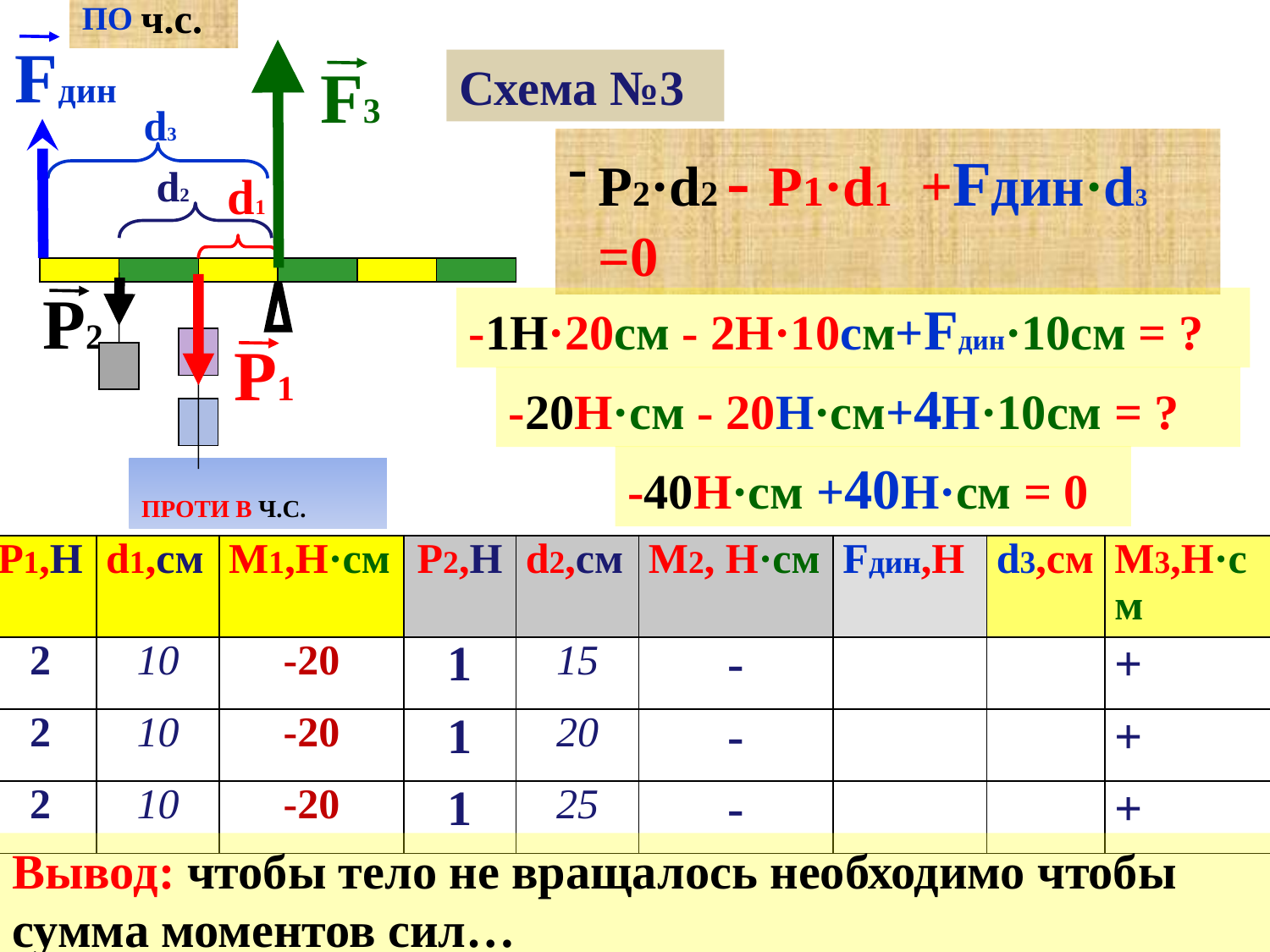

ПО ч.с.

Fдин
Схема №3

F3

d3
d1

Р2·d2 - Р1·d1  +Fдин·d3 =0

d2

-1Н·20см - 2Н·10см+Fдин·10см = ?
Р2

Р1
-20Н·см - 20Н·см+4Н·10см = ?
-40Н·см +40Н·см = 0
ПРОТИ В Ч.С.
| Р1,H | d1,см | М1,Н·см | Р2,H | d2,см | М2, Н·см | Fдин,Н | d3,см | М3,Н·см |
| --- | --- | --- | --- | --- | --- | --- | --- | --- |
| 2 | 10 | -20 | 1 | 15 | - |  |  | + |
| 2 | 10 | -20 | 1 | 20 | - |  |  | + |
| 2 | 10 | -20 | 1 | 25 | - |  |  | + |
Вывод: чтобы тело не вращалось необходимо чтобы сумма моментов сил…